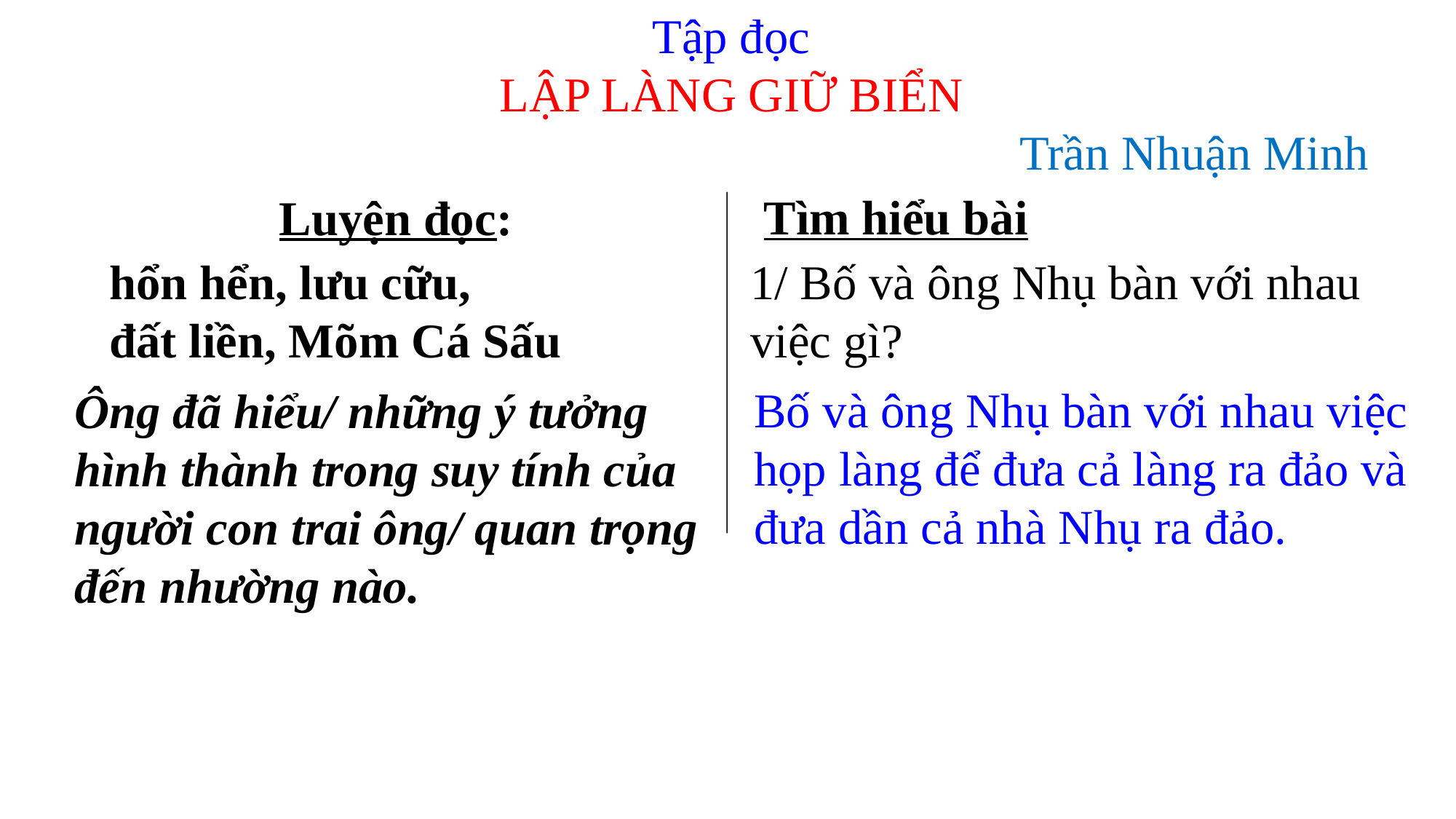

Tập đọc
LẬP LÀNG GIỮ BIỂN
                                                                            Trần Nhuận Minh
 Tìm hiểu bài

Luyện đọc:

hổn hển, lưu cữu,
đất liền, Mõm Cá Sấu
1/ Bố và ông Nhụ bàn với nhau việc gì?
Bố và ông Nhụ bàn với nhau việc họp làng để đưa cả làng ra đảo và đưa dần cả nhà Nhụ ra đảo.
Ông đã hiểu/ những ý tưởng hình thành trong suy tính của người con trai ông/ quan trọng đến nhường nào.